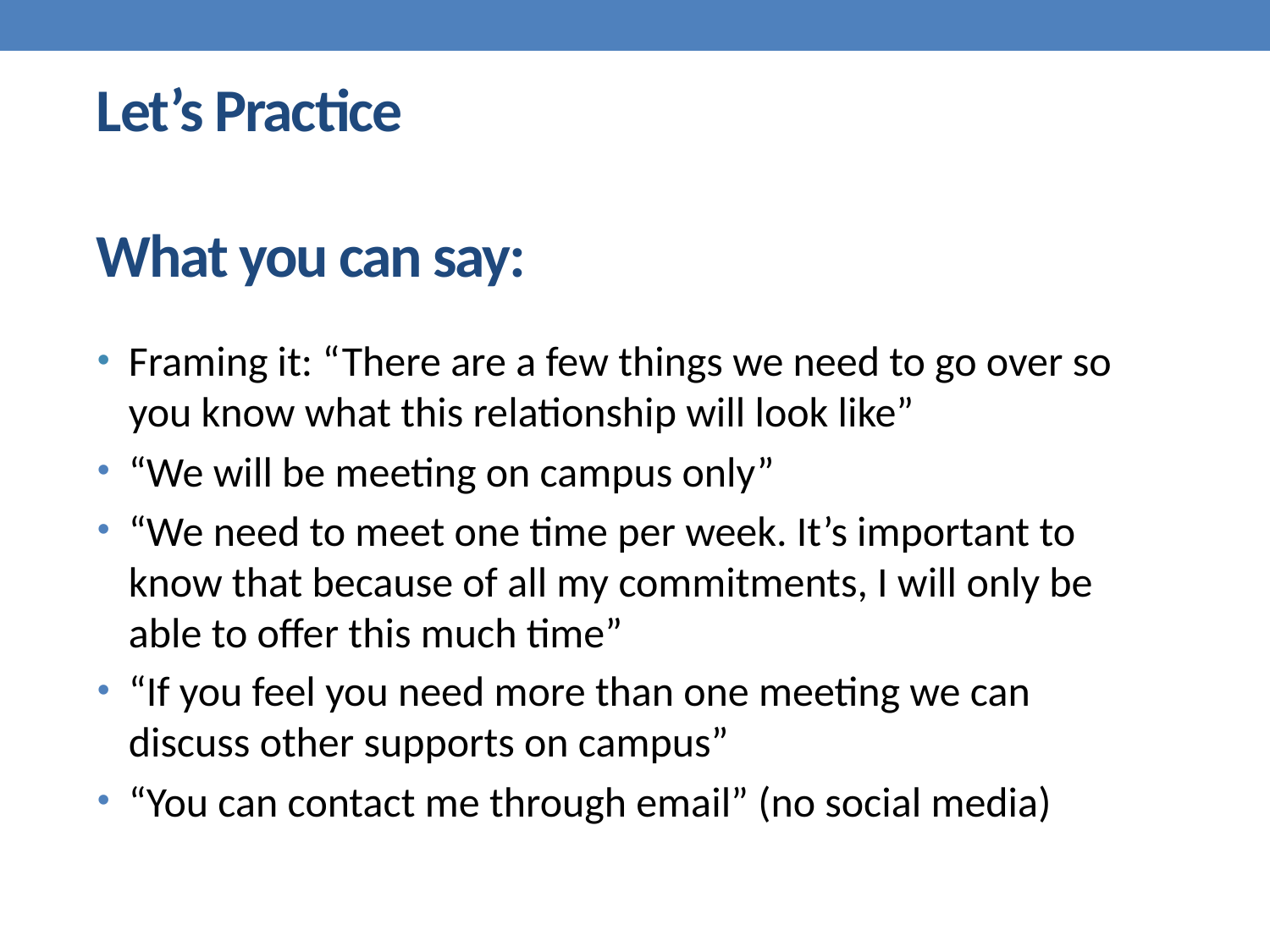

# Let’s Practice What you can say:
Framing it: “There are a few things we need to go over so you know what this relationship will look like”
“We will be meeting on campus only”
“We need to meet one time per week. It’s important to know that because of all my commitments, I will only be able to offer this much time”
“If you feel you need more than one meeting we can discuss other supports on campus”
“You can contact me through email” (no social media)